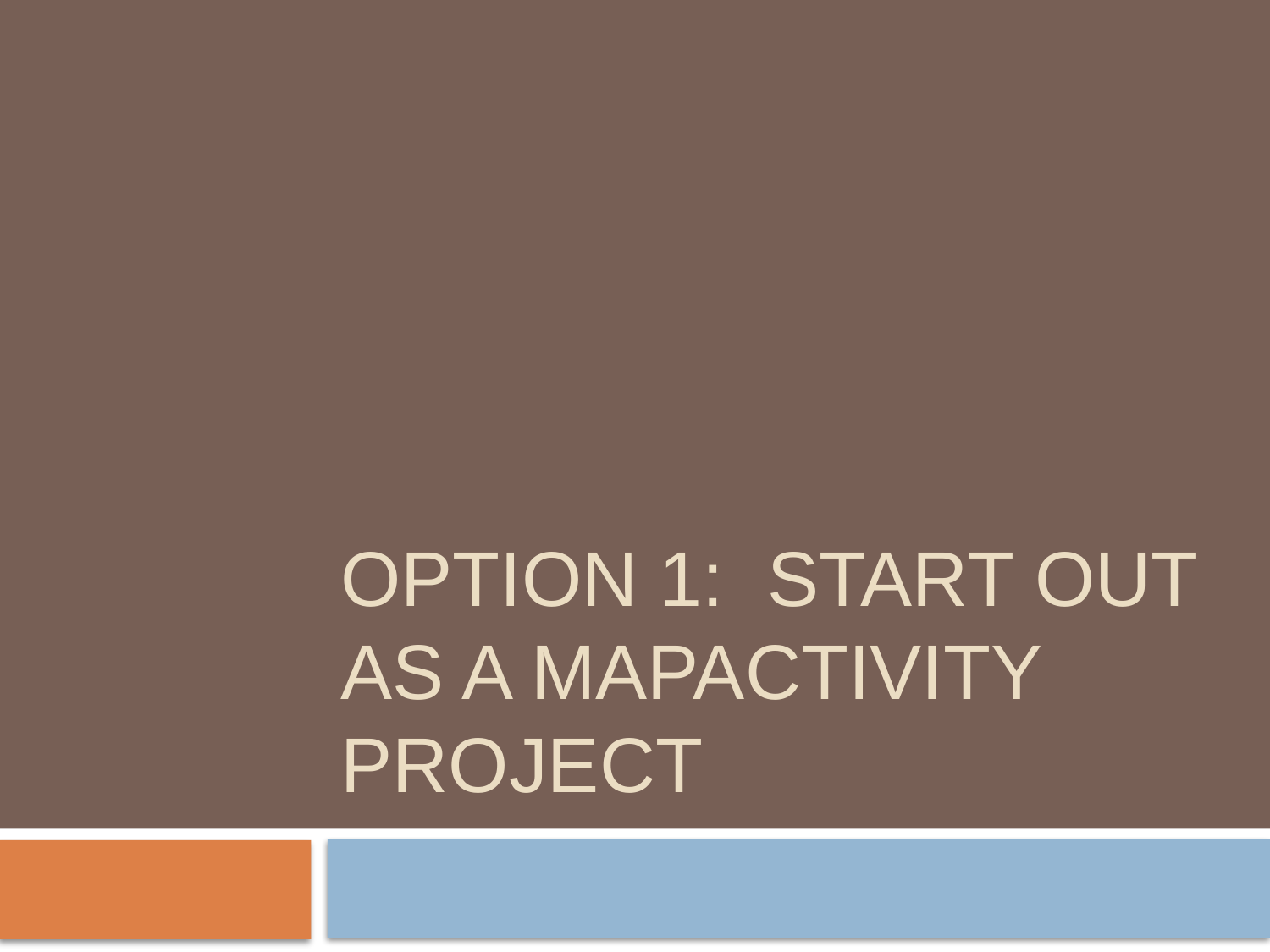

# Option 1:  start out as a MapActivity Project